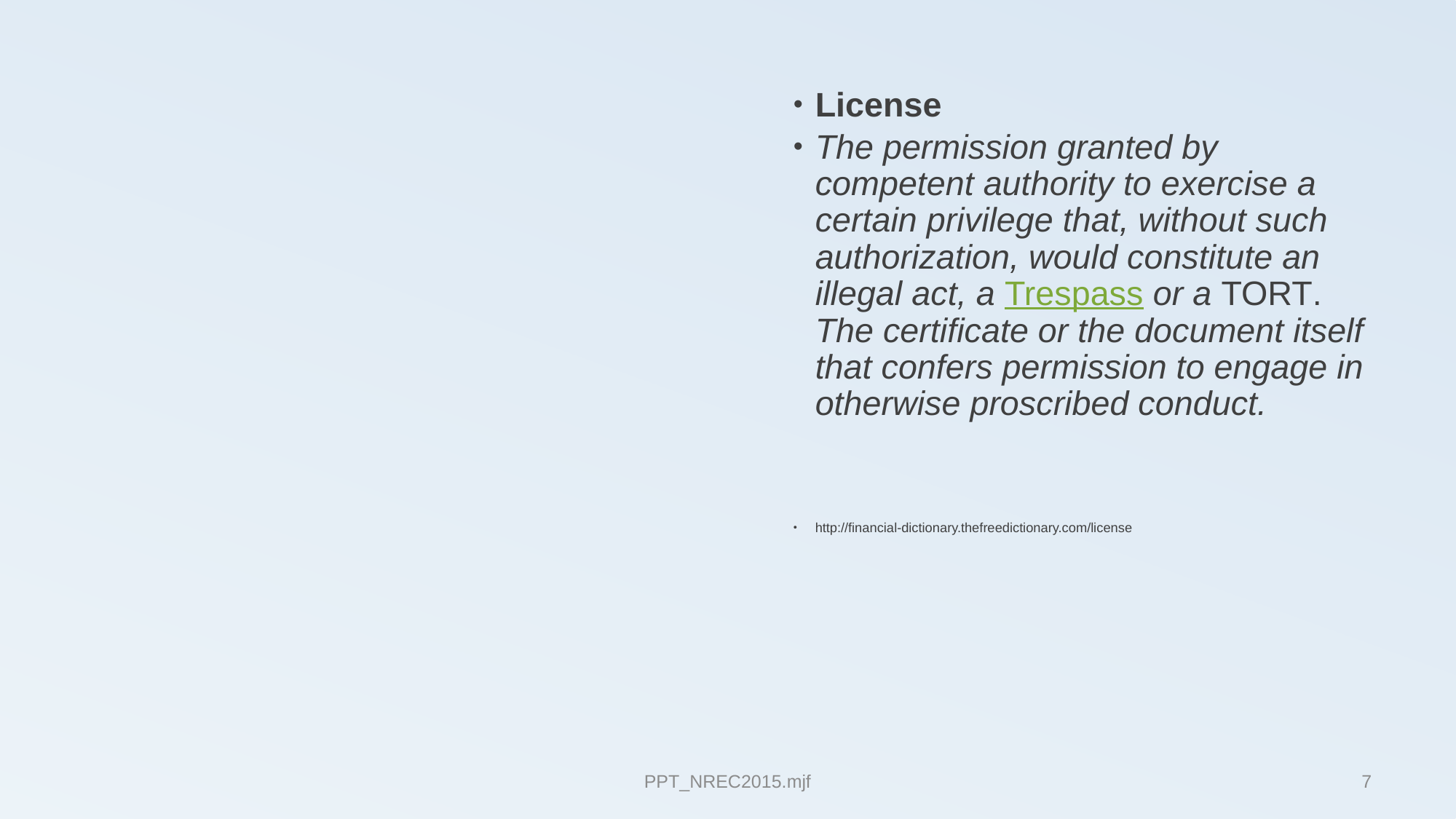

License
The permission granted by competent authority to exercise a certain privilege that, without such authorization, would constitute an illegal act, a Trespass or a tort. The certificate or the document itself that confers permission to engage in otherwise proscribed conduct.

http://financial-dictionary.thefreedictionary.com/license

PPT_NREC2015.mjf
7